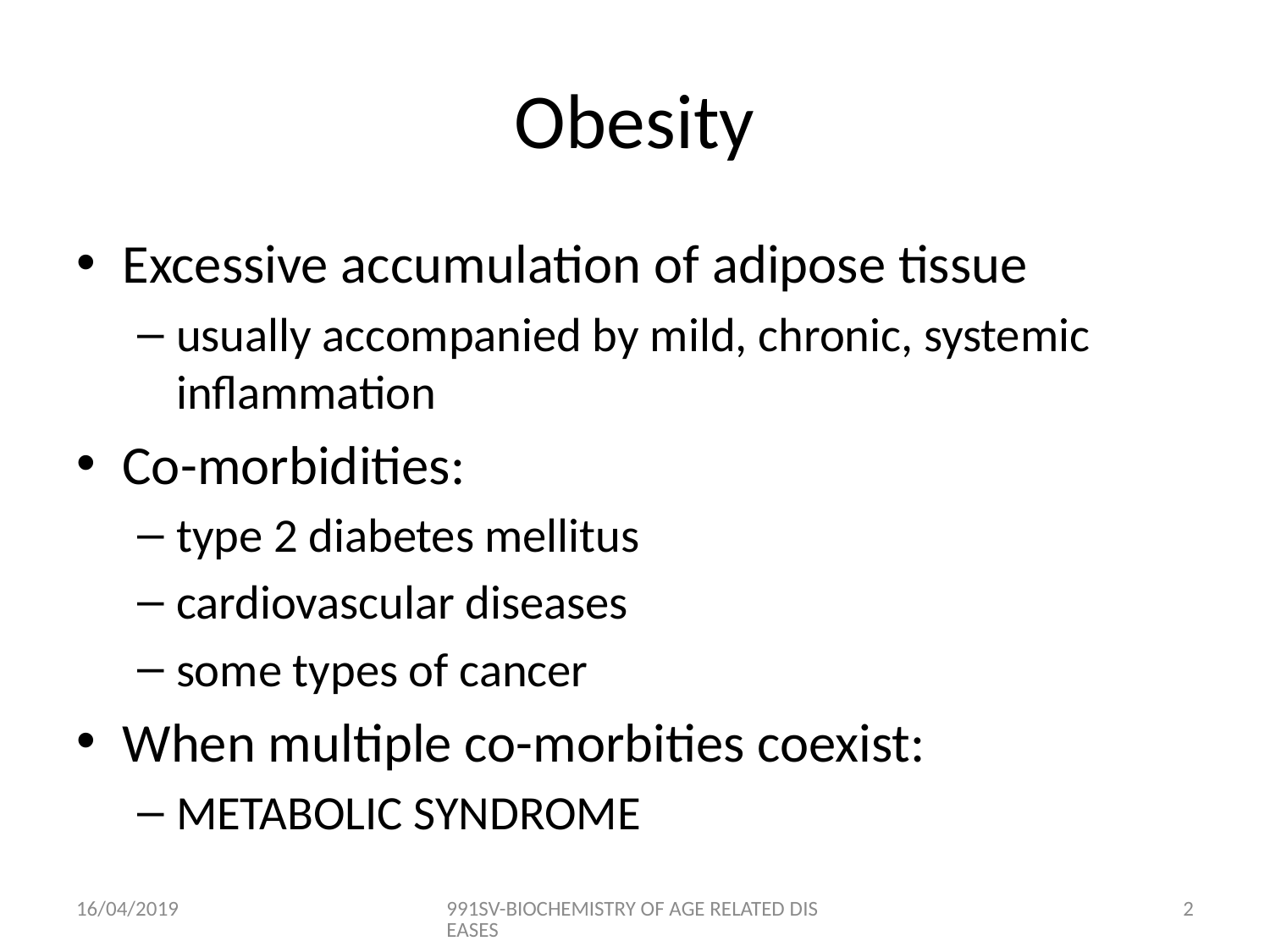

# Obesity
Excessive accumulation of adipose tissue
usually accompanied by mild, chronic, systemic inflammation
Co-morbidities:
type 2 diabetes mellitus
cardiovascular diseases
some types of cancer
When multiple co-morbities coexist:
METABOLIC SYNDROME

16/04/2019
991SV-BIOCHEMISTRY OF AGE RELATED DISEASES
2